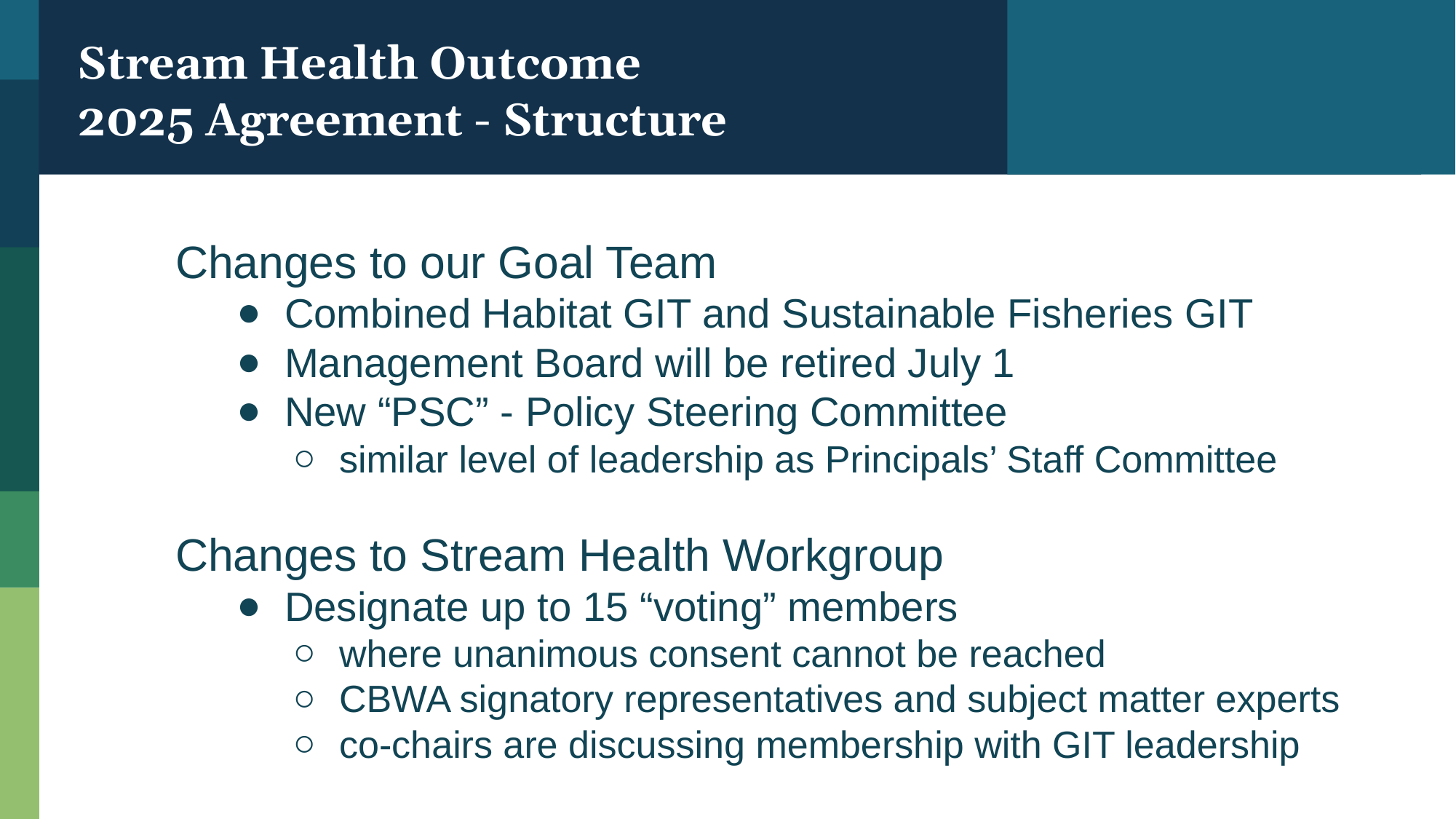

Stream Health Outcome
2025 Agreement - Structure
Changes to our Goal Team
Combined Habitat GIT and Sustainable Fisheries GIT
Management Board will be retired July 1
New “PSC” - Policy Steering Committee
similar level of leadership as Principals’ Staff Committee

Changes to Stream Health Workgroup
Designate up to 15 “voting” members
where unanimous consent cannot be reached
CBWA signatory representatives and subject matter experts
co-chairs are discussing membership with GIT leadership